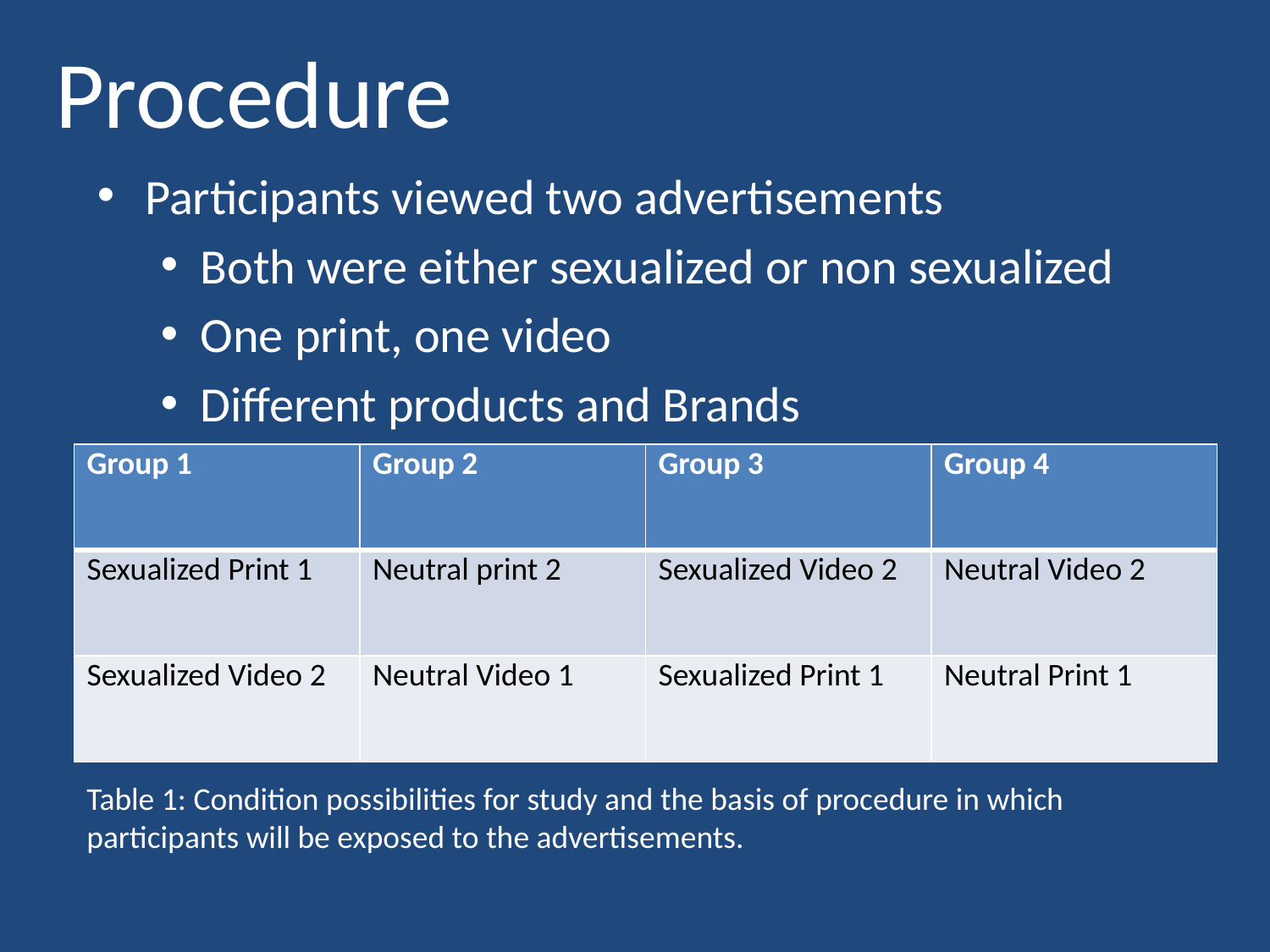

# Procedure
Participants viewed two advertisements
Both were either sexualized or non sexualized
One print, one video
Different products and Brands
| Group 1 | Group 2 | Group 3 | Group 4 |
| --- | --- | --- | --- |
| Sexualized Print 1 | Neutral print 2 | Sexualized Video 2 | Neutral Video 2 |
| Sexualized Video 2 | Neutral Video 1 | Sexualized Print 1 | Neutral Print 1 |
Table 1: Condition possibilities for study and the basis of procedure in which participants will be exposed to the advertisements.